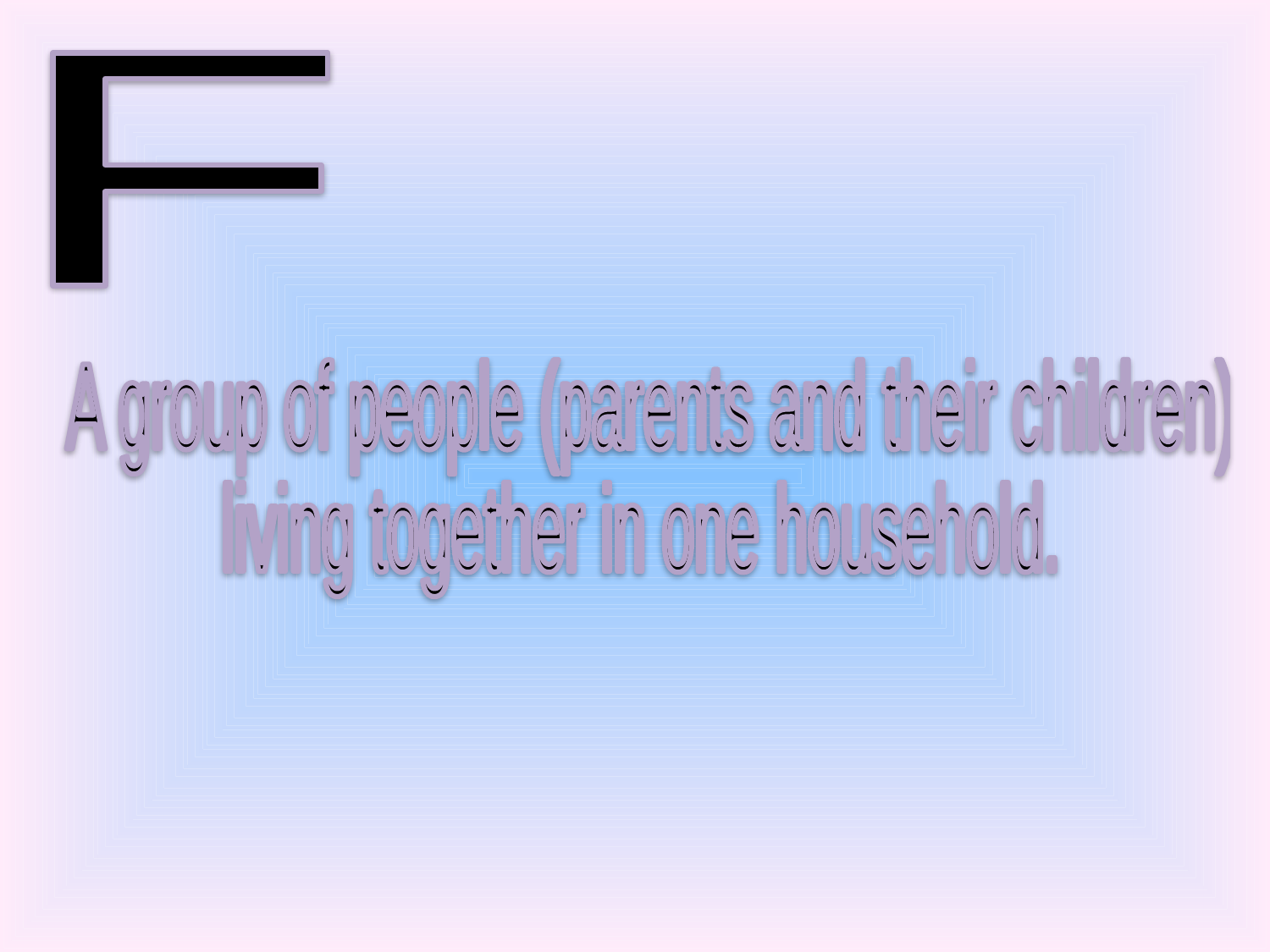

F
 A group of people (parents and their children)
living together in one household.